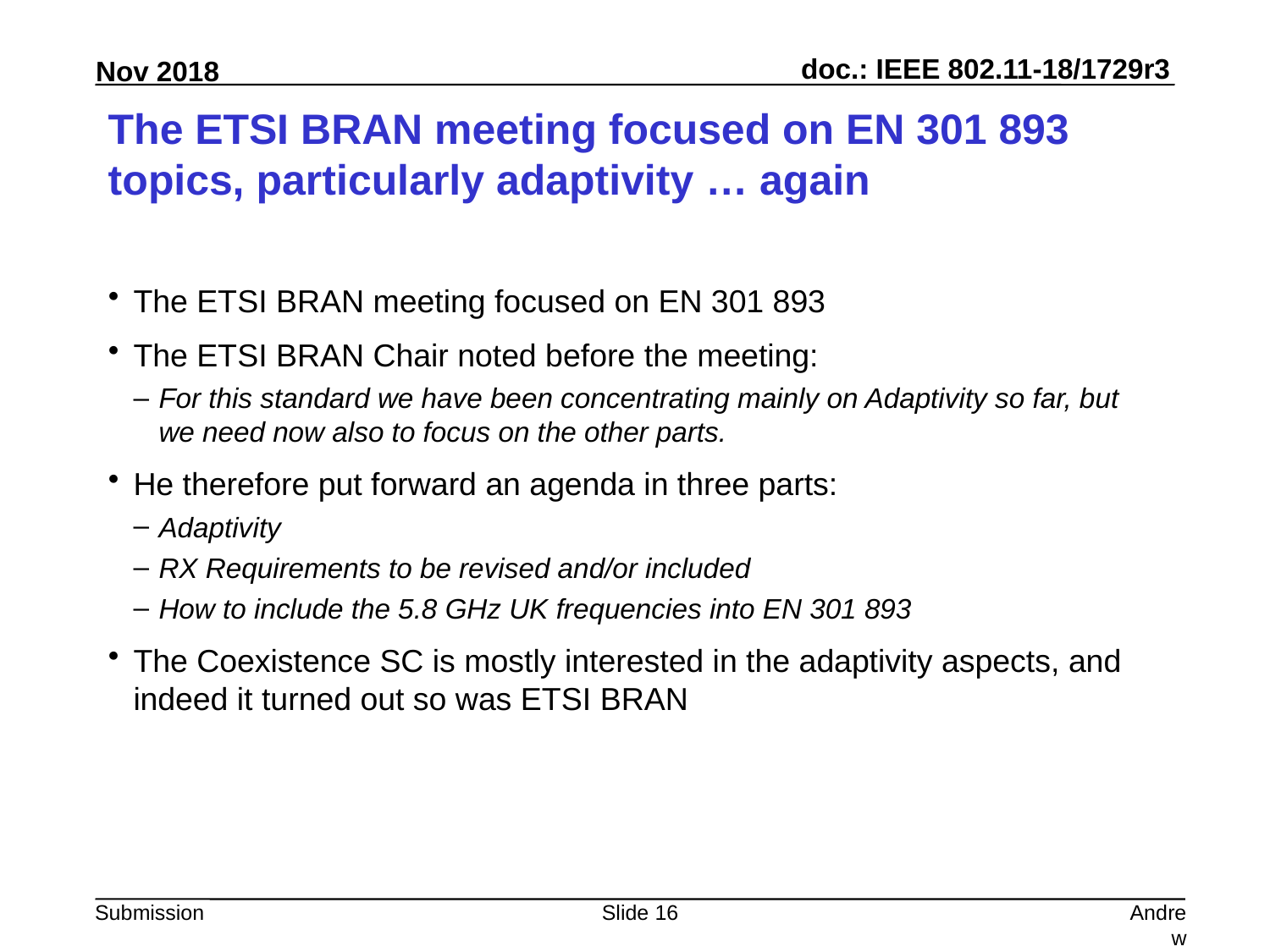

# The ETSI BRAN meeting focused on EN 301 893 topics, particularly adaptivity … again
The ETSI BRAN meeting focused on EN 301 893
The ETSI BRAN Chair noted before the meeting:
For this standard we have been concentrating mainly on Adaptivity so far, but we need now also to focus on the other parts.
He therefore put forward an agenda in three parts:
Adaptivity
RX Requirements to be revised and/or included
How to include the 5.8 GHz UK frequencies into EN 301 893
The Coexistence SC is mostly interested in the adaptivity aspects, and indeed it turned out so was ETSI BRAN
Slide 16
Andrew Myles, Cisco